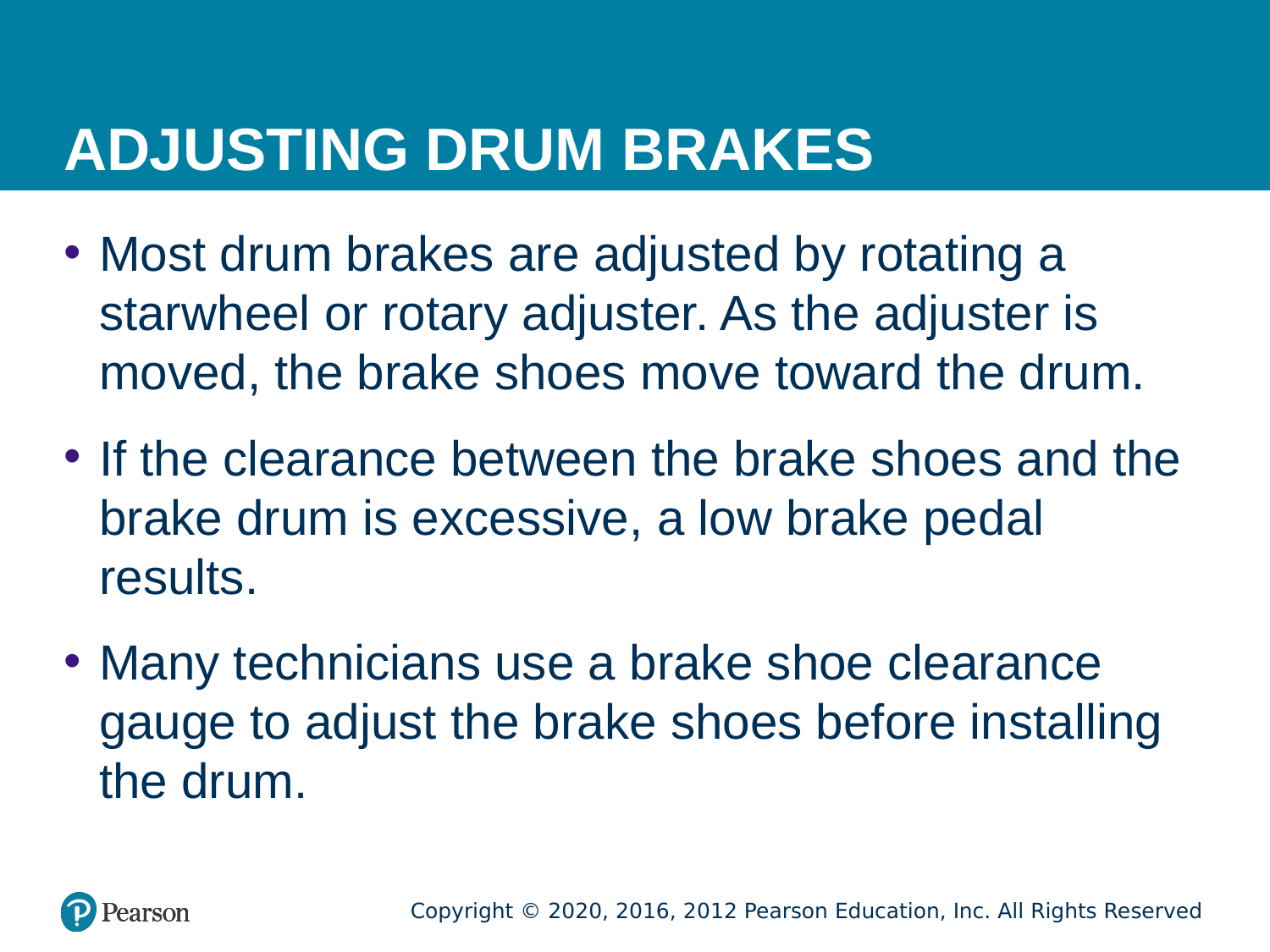

# ADJUSTING DRUM BRAKES
Most drum brakes are adjusted by rotating a starwheel or rotary adjuster. As the adjuster is moved, the brake shoes move toward the drum.
If the clearance between the brake shoes and the brake drum is excessive, a low brake pedal results.
Many technicians use a brake shoe clearance gauge to adjust the brake shoes before installing the drum.